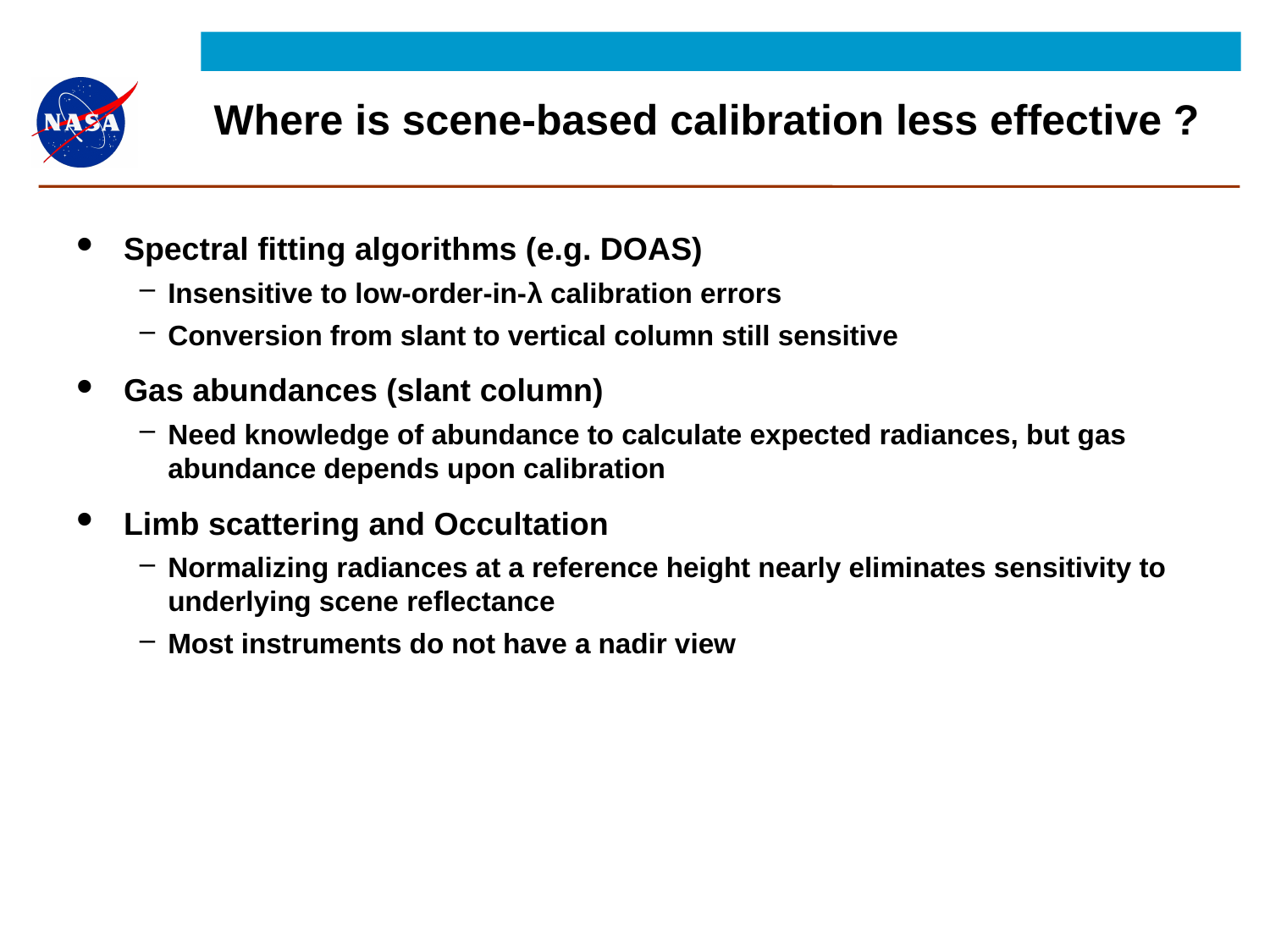

# Where is scene-based calibration less effective ?
Spectral fitting algorithms (e.g. DOAS)
Insensitive to low-order-in-λ calibration errors
Conversion from slant to vertical column still sensitive
Gas abundances (slant column)
Need knowledge of abundance to calculate expected radiances, but gas abundance depends upon calibration
Limb scattering and Occultation
Normalizing radiances at a reference height nearly eliminates sensitivity to underlying scene reflectance
Most instruments do not have a nadir view